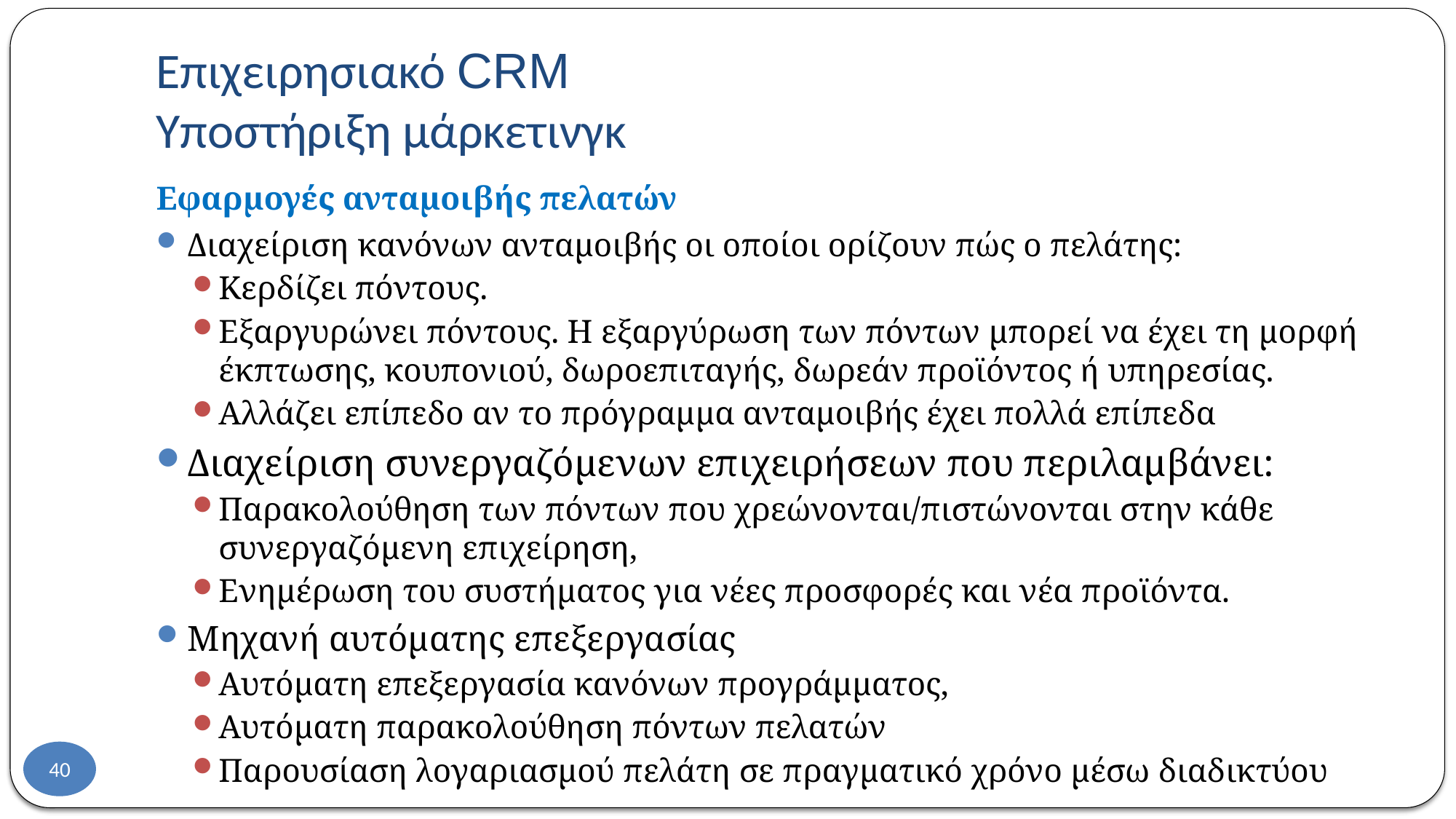

# Επιχειρησιακό CRM Υποστήριξη μάρκετινγκ
Εφαρμογές ανταμοιβής πελατών
Διαχείριση κανόνων ανταμοιβής οι οποίοι ορίζουν πώς ο πελάτης:
Κερδίζει πόντους.
Εξαργυρώνει πόντους. H εξαργύρωση των πόντων μπορεί να έχει τη μορφή έκπτωσης, κουπονιού, δωροεπιταγής, δωρεάν προϊόντος ή υπηρεσίας.
Αλλάζει επίπεδο αν το πρόγραμμα ανταμοιβής έχει πολλά επίπεδα
Διαχείριση συνεργαζόμενων επιχειρήσεων που περιλαμβάνει:
Παρακολούθηση των πόντων που χρεώνονται/πιστώνονται στην κάθε συνεργαζόμενη επιχείρηση,
Ενημέρωση του συστήματος για νέες προσφορές και νέα προϊόντα.
Μηχανή αυτόματης επεξεργασίας
Αυτόματη επεξεργασία κανόνων προγράμματος,
Αυτόματη παρακολούθηση πόντων πελατών
Παρουσίαση λογαριασμού πελάτη σε πραγματικό χρόνο μέσω διαδικτύου

40